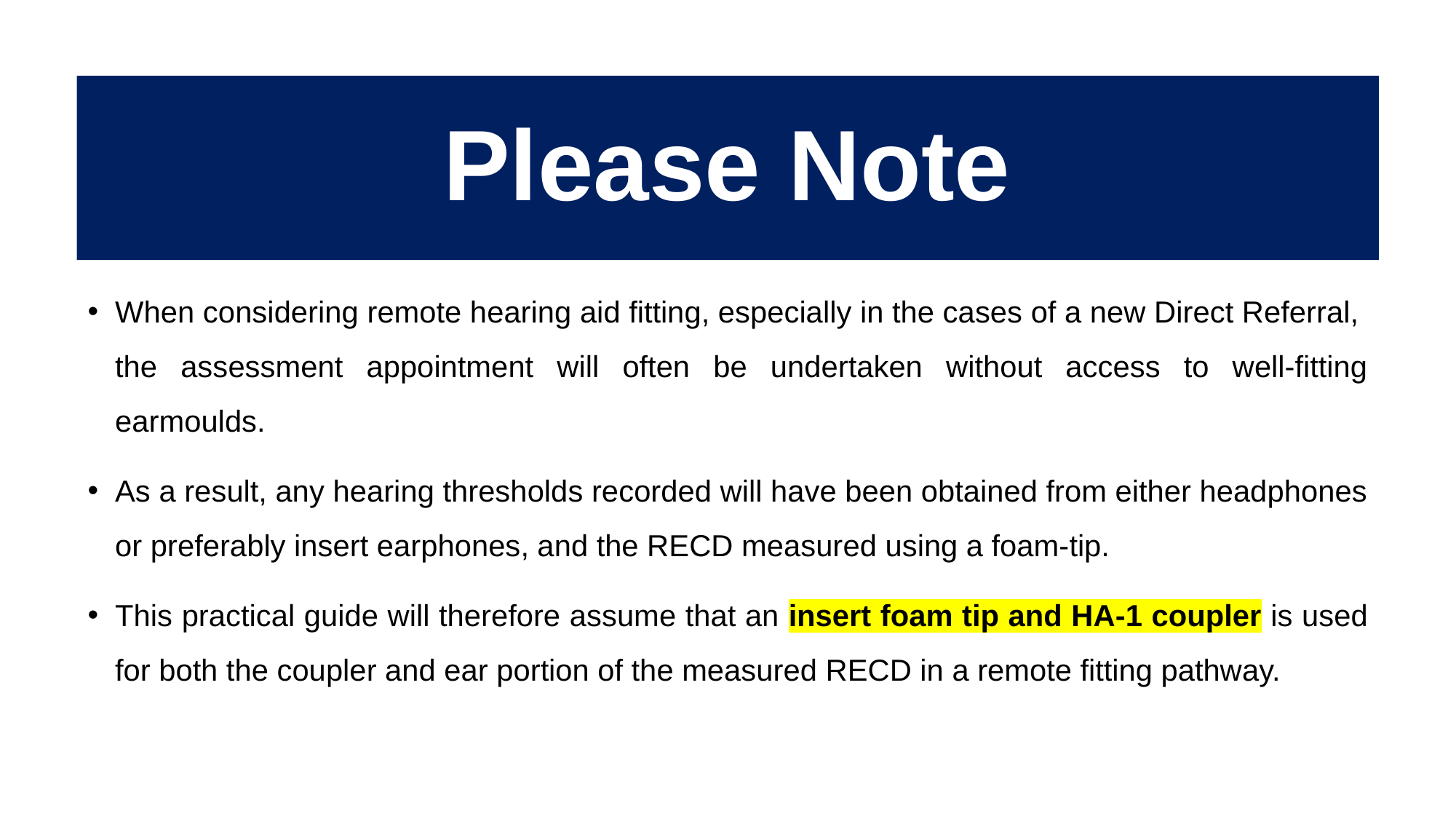

# Please Note
When considering remote hearing aid fitting, especially in the cases of a new Direct Referral,  the assessment appointment will often be undertaken without access to well-fitting earmoulds.
As a result, any hearing thresholds recorded will have been obtained from either headphones or preferably insert earphones, and the RECD measured using a foam-tip.
This practical guide will therefore assume that an insert foam tip and HA-1 coupler is used for both the coupler and ear portion of the measured RECD in a remote fitting pathway.